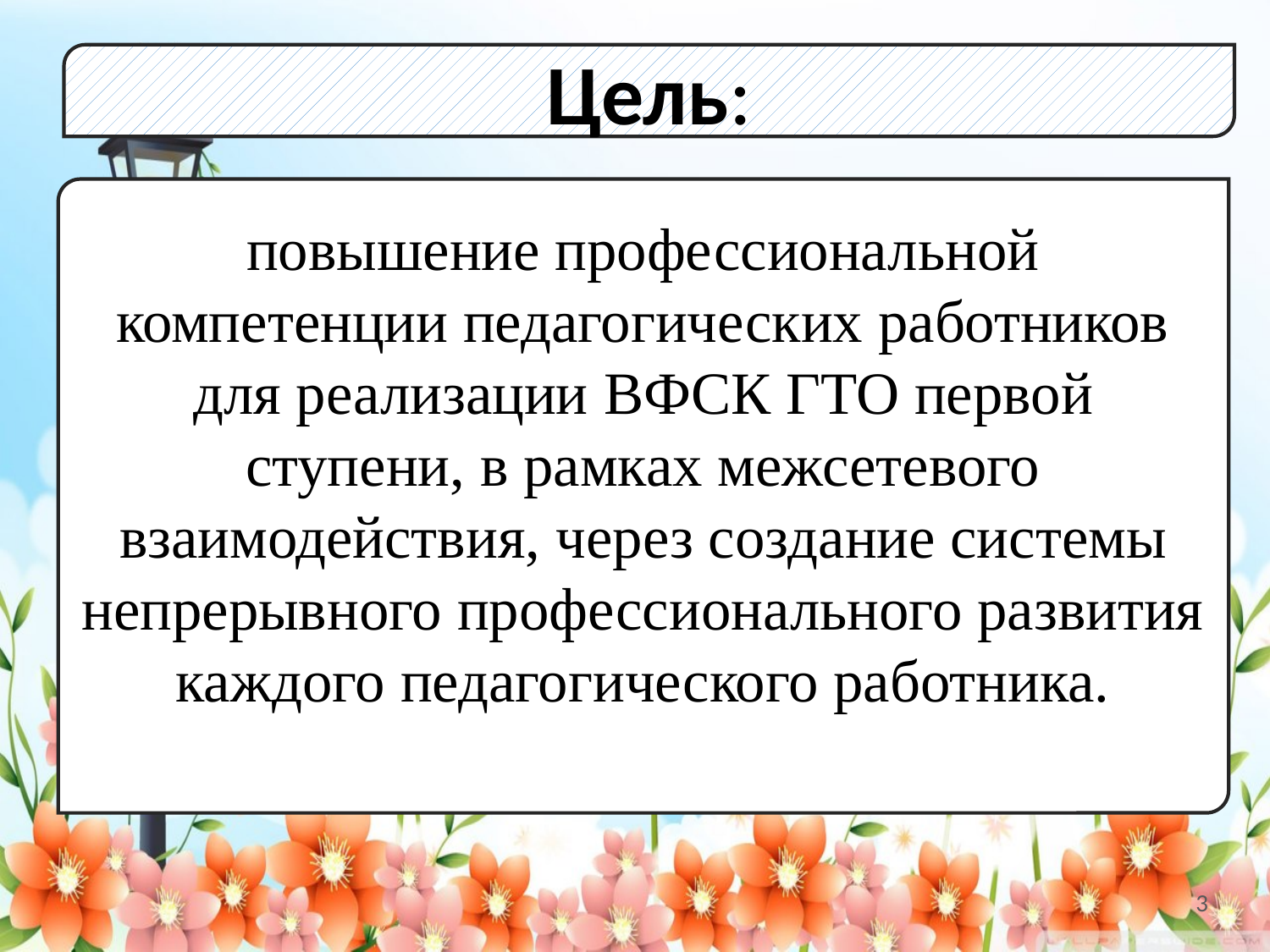

Цель:
повышение профессиональной компетенции педагогических работников для реализации ВФСК ГТО первой ступени, в рамках межсетевого взаимодействия, через создание системы непрерывного профессионального развития каждого педагогического работника.

3